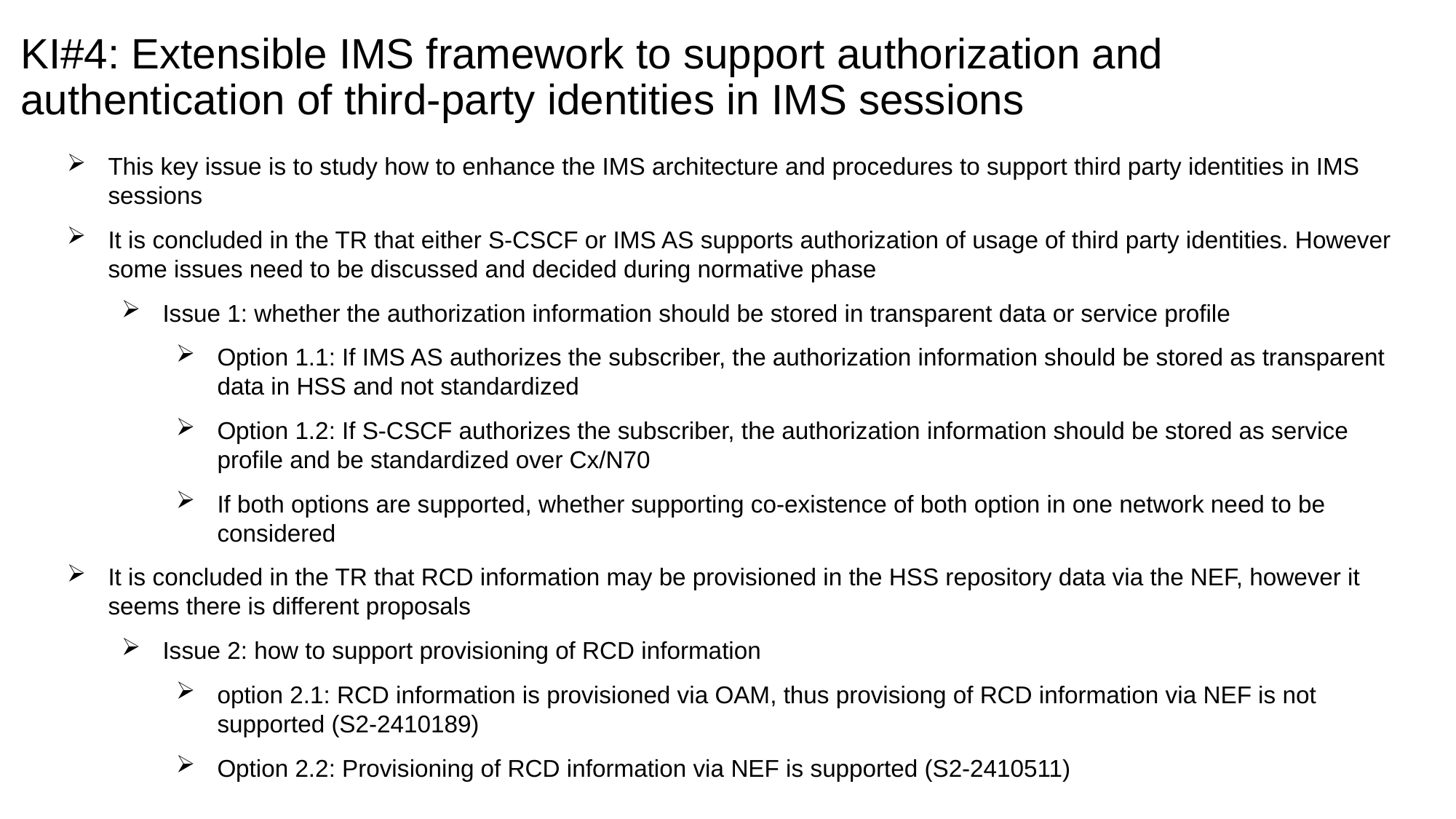

# KI#4: Extensible IMS framework to support authorization and authentication of third-party identities in IMS sessions
This key issue is to study how to enhance the IMS architecture and procedures to support third party identities in IMS sessions
It is concluded in the TR that either S-CSCF or IMS AS supports authorization of usage of third party identities. However some issues need to be discussed and decided during normative phase
Issue 1: whether the authorization information should be stored in transparent data or service profile
Option 1.1: If IMS AS authorizes the subscriber, the authorization information should be stored as transparent data in HSS and not standardized
Option 1.2: If S-CSCF authorizes the subscriber, the authorization information should be stored as service profile and be standardized over Cx/N70
If both options are supported, whether supporting co-existence of both option in one network need to be considered
It is concluded in the TR that RCD information may be provisioned in the HSS repository data via the NEF, however it seems there is different proposals
Issue 2: how to support provisioning of RCD information
option 2.1: RCD information is provisioned via OAM, thus provisiong of RCD information via NEF is not supported (S2-2410189)
Option 2.2: Provisioning of RCD information via NEF is supported (S2-2410511)